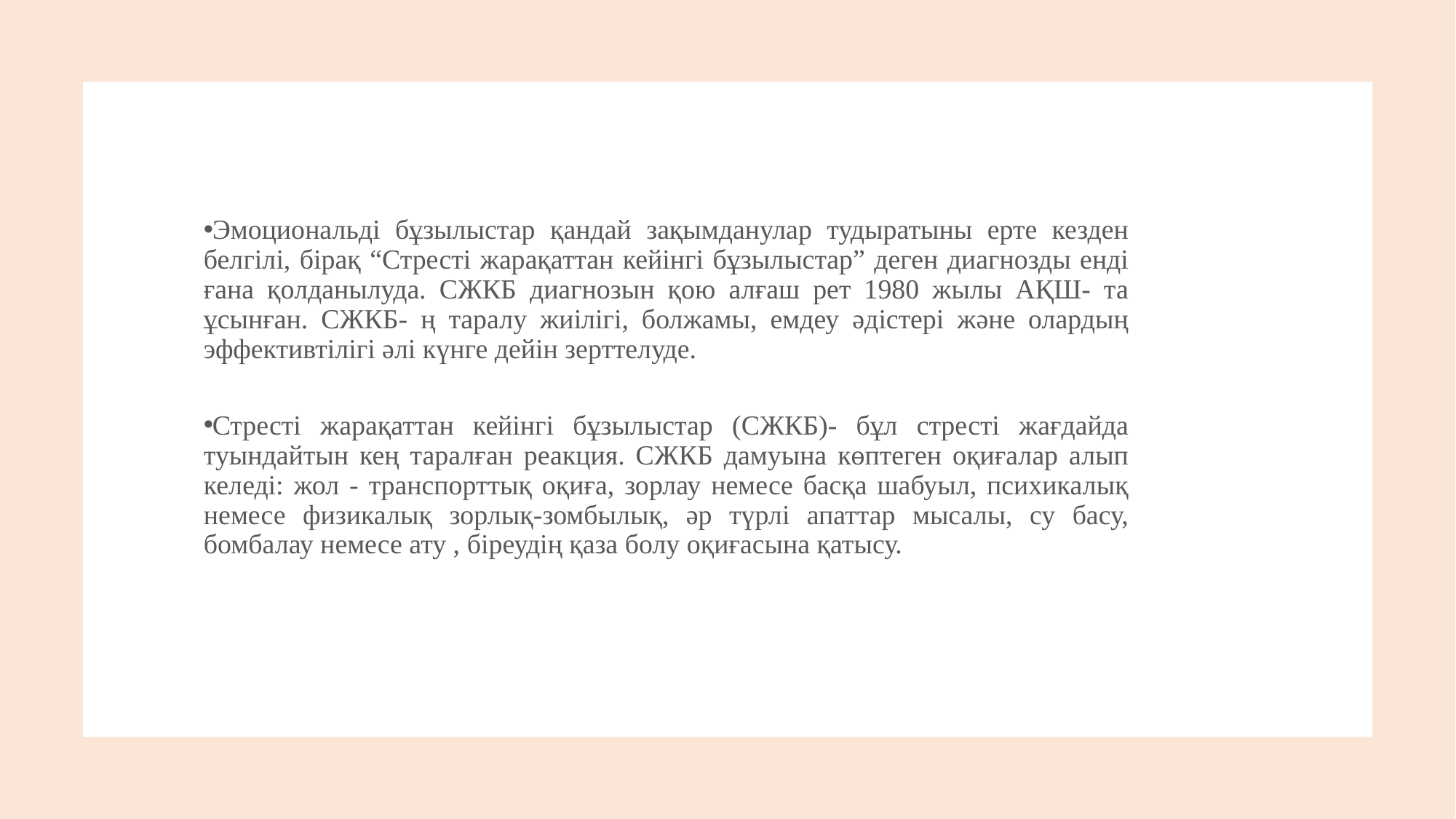

Эмоциональді бұзылыстар қандай зақымданулар тудыратыны ерте кезден белгілі, бірақ “Стресті жарақаттан кейінгі бұзылыстар” деген диагнозды енді ғана қолданылуда. СЖКБ диагнозын қою алғаш рет 1980 жылы АҚШ- та ұсынған. СЖКБ- ң таралу жиілігі, болжамы, емдеу әдістері және олардың эффективтілігі әлі күнге дейін зерттелуде.

Стресті жарақаттан кейінгі бұзылыстар (СЖКБ)- бұл стресті жағдайда туындайтын кең таралған реакция. СЖКБ дамуына көптеген оқиғалар алып келеді: жол - транспорттық оқиға, зорлау немесе басқа шабуыл, психикалық немесе физикалық зорлық-зомбылық, әр түрлі апаттар мысалы, су басу, бомбалау немесе ату , біреудің қаза болу оқиғасына қатысу.